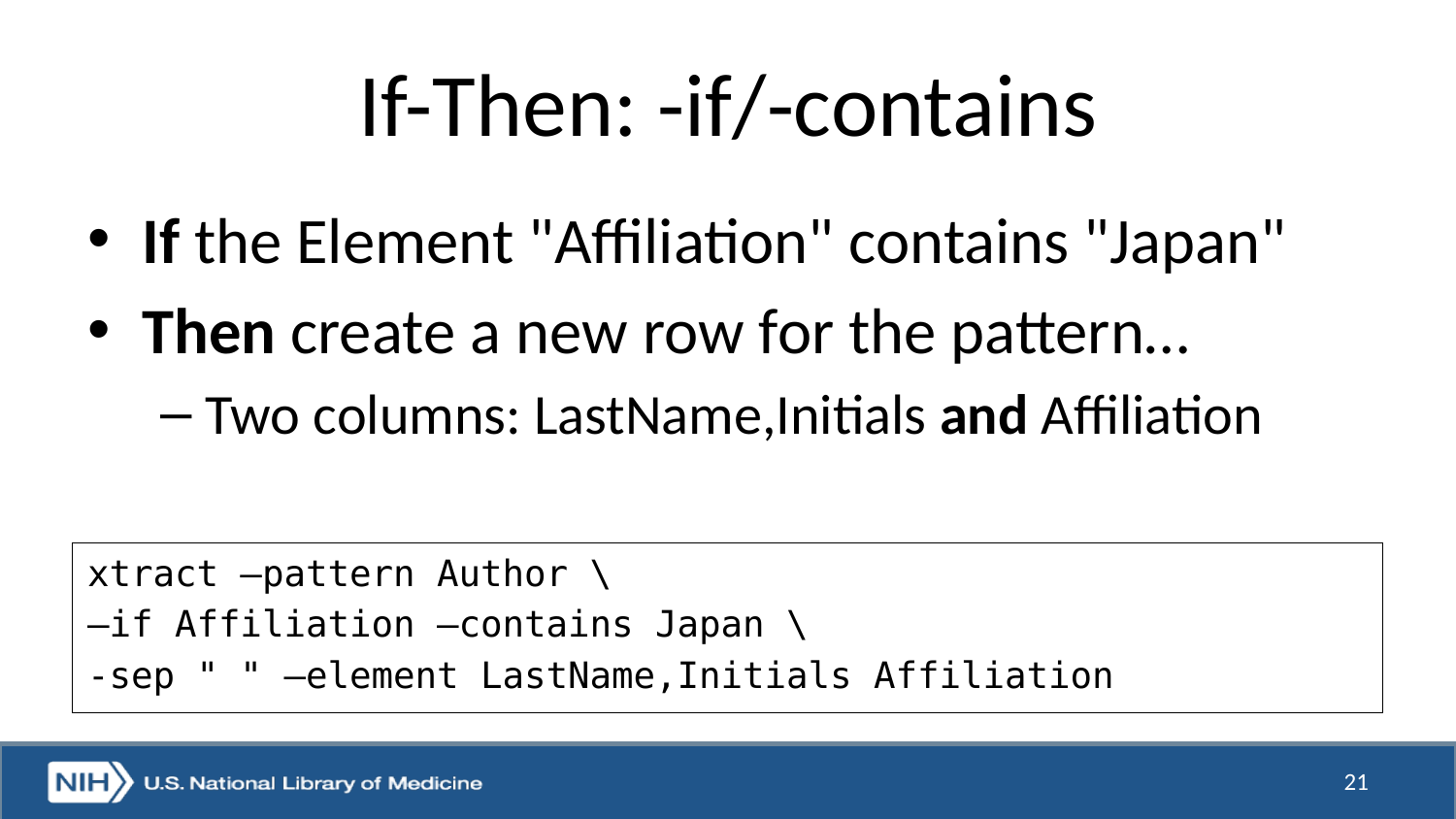

# If-Then: -if/-contains
If the Element "Affiliation" contains "Japan"
Then create a new row for the pattern…
Two columns: LastName,Initials and Affiliation
xtract –pattern Author \
–if Affiliation –contains Japan \
-sep " " –element LastName,Initials Affiliation
21